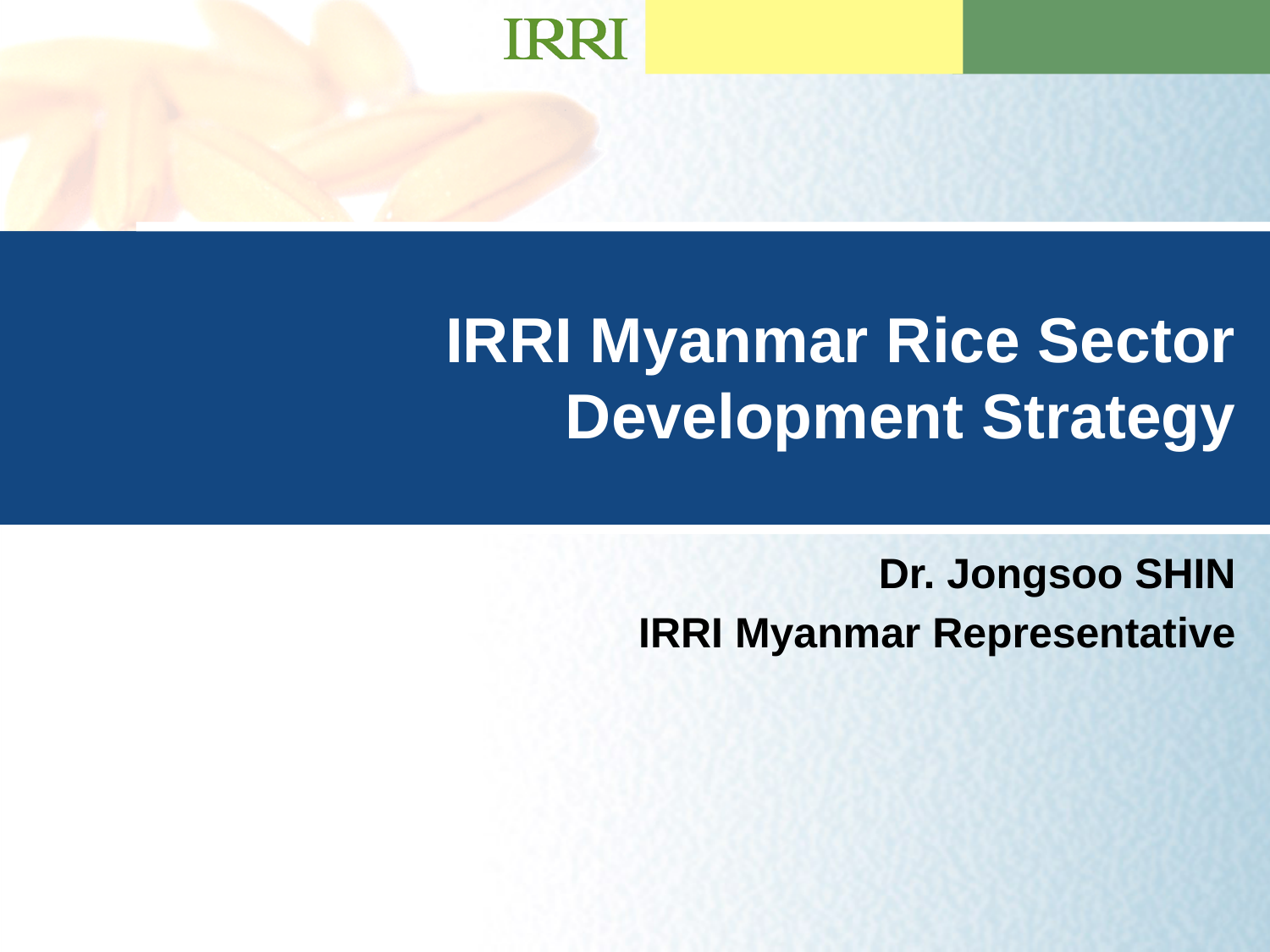

# IRRI Myanmar Rice Sector Development Strategy
Dr. Jongsoo SHIN
IRRI Myanmar Representative